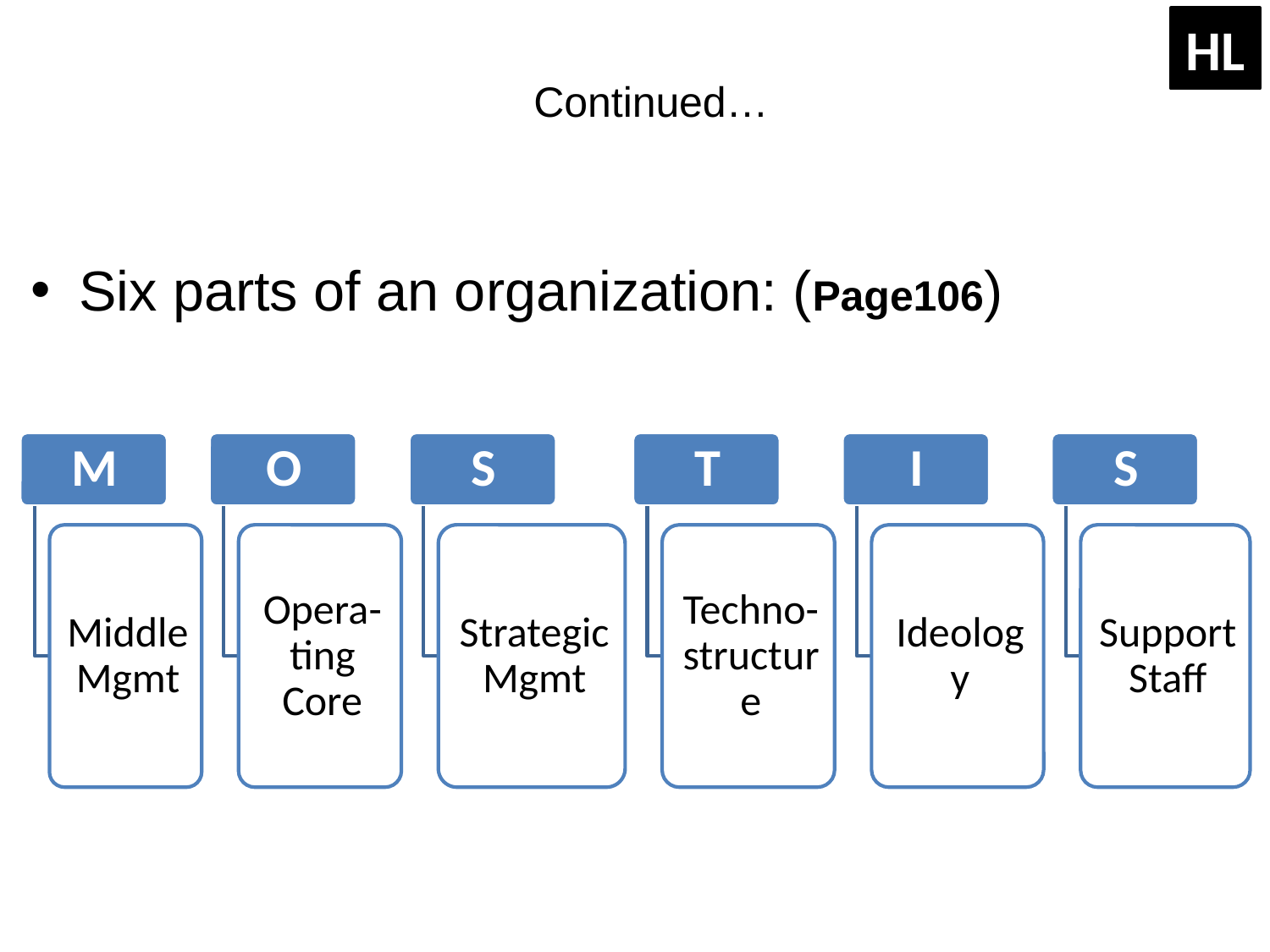

HL
# Continued…
M
Middle Mgmt
O
Opera-ting Core
S
Strategic Mgmt
T
Techno-structure
I
Ideology
S
Support Staff
Six parts of an organization: (Page106)

48